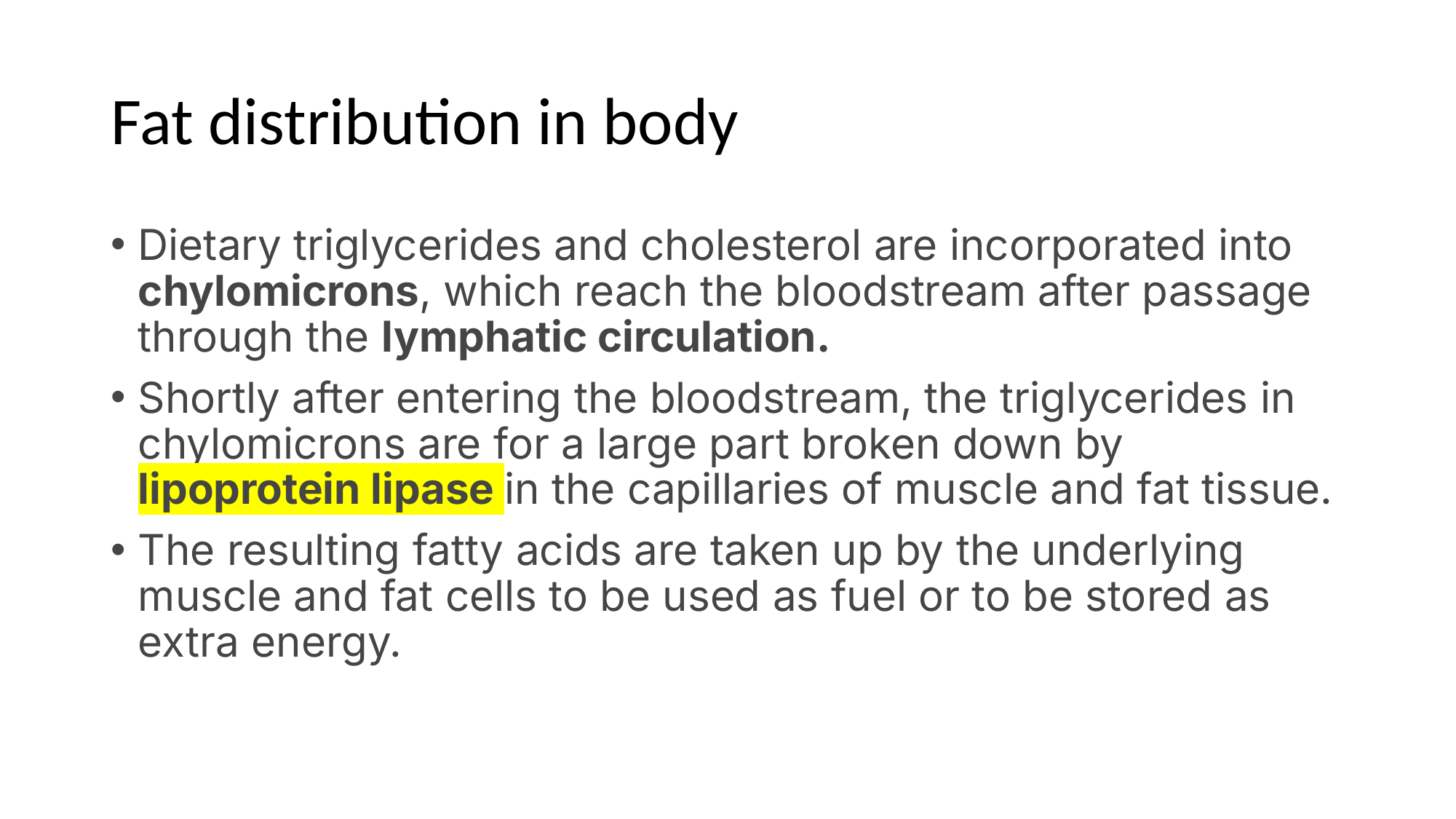

# Fat distribution in body
Dietary triglycerides and cholesterol are incorporated into chylomicrons, which reach the bloodstream after passage through the lymphatic circulation.
Shortly after entering the bloodstream, the triglycerides in chylomicrons are for a large part broken down by lipoprotein lipase in the capillaries of muscle and fat tissue.
The resulting fatty acids are taken up by the underlying muscle and fat cells to be used as fuel or to be stored as extra energy.